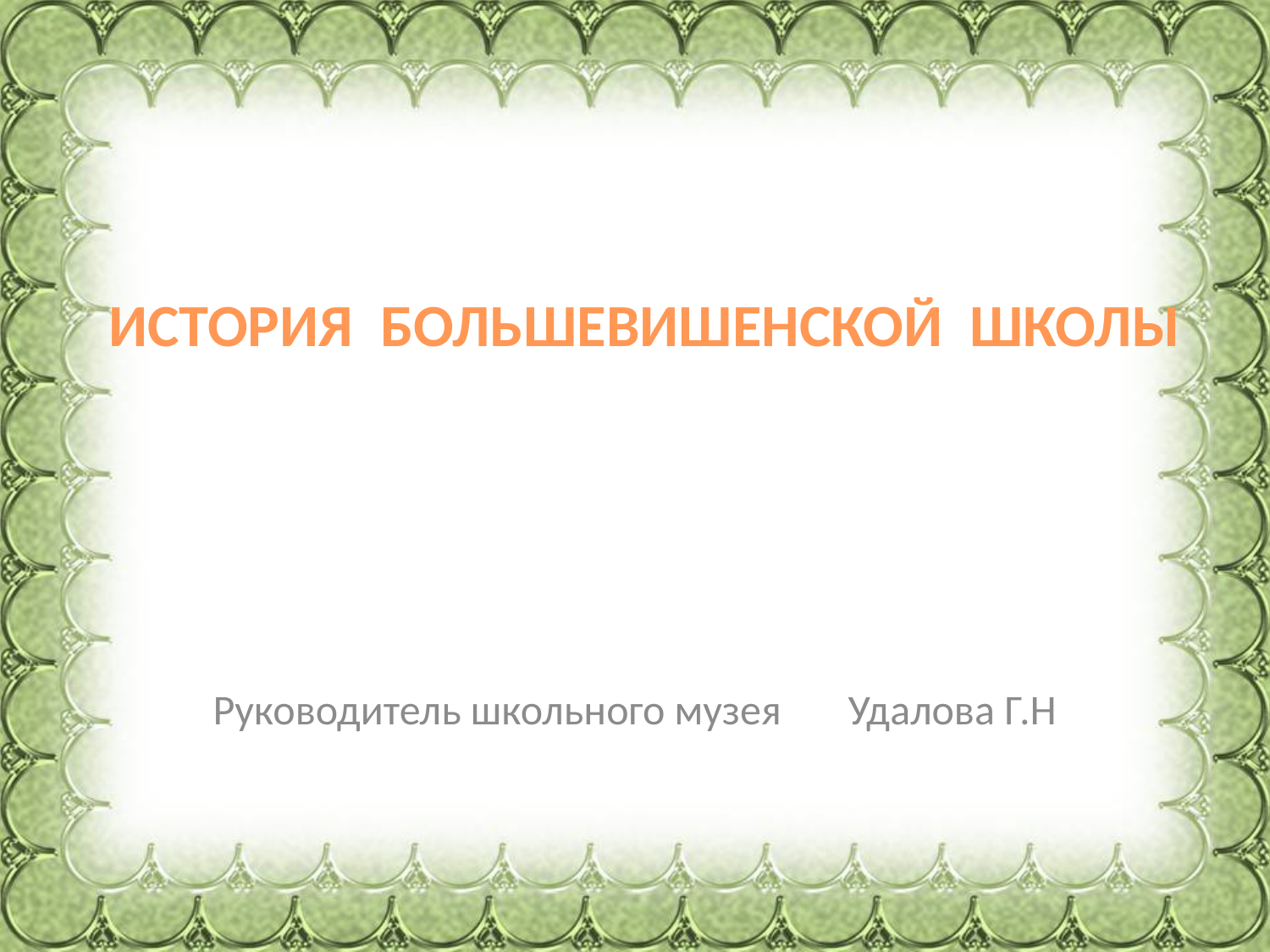

# ИСТОРИЯ  БОЛЬШЕВИШЕНСКОЙ  ШКОЛЫ
Руководитель школьного музея       Удалова Г.Н